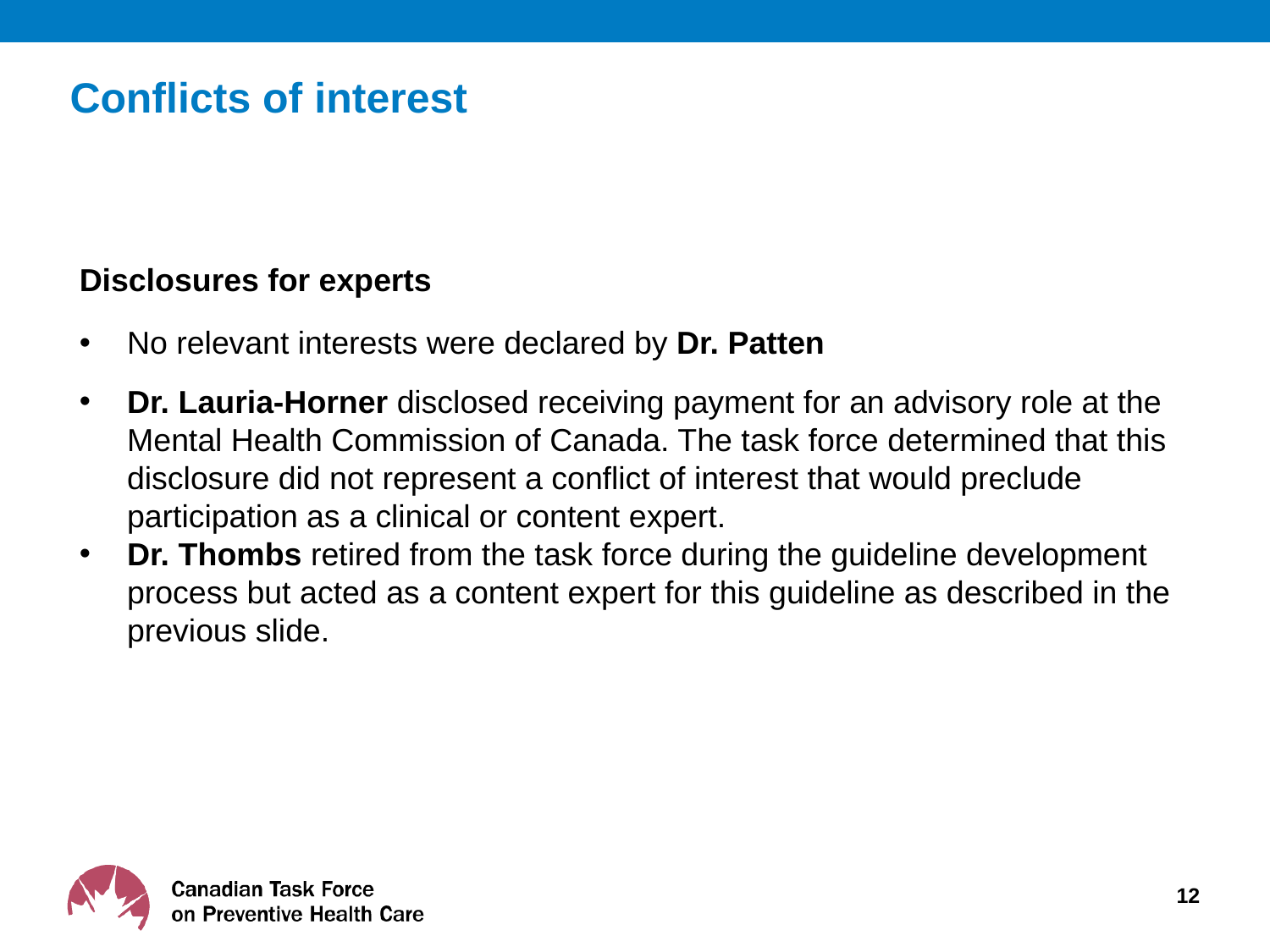

# Conflicts of interest
Disclosures for experts
No relevant interests were declared by Dr. Patten
Dr. Lauria-Horner disclosed receiving payment for an advisory role at the Mental Health Commission of Canada. The task force determined that this disclosure did not represent a conflict of interest that would preclude participation as a clinical or content expert.
Dr. Thombs retired from the task force during the guideline development process but acted as a content expert for this guideline as described in the previous slide.
12